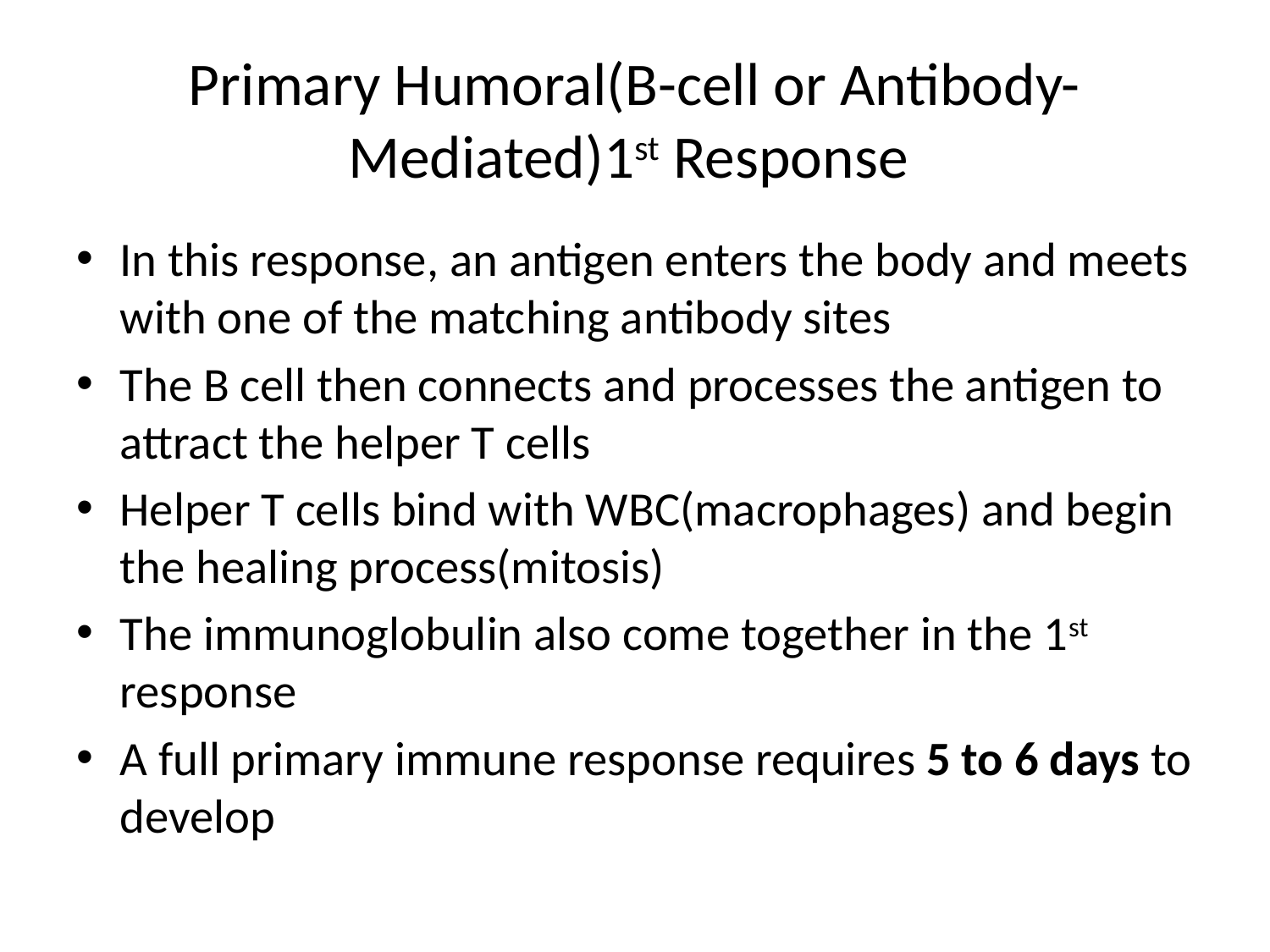

# Primary Humoral(B-cell or Antibody-Mediated)1st Response
In this response, an antigen enters the body and meets with one of the matching antibody sites
The B cell then connects and processes the antigen to attract the helper T cells
Helper T cells bind with WBC(macrophages) and begin the healing process(mitosis)
The immunoglobulin also come together in the 1st response
A full primary immune response requires 5 to 6 days to develop